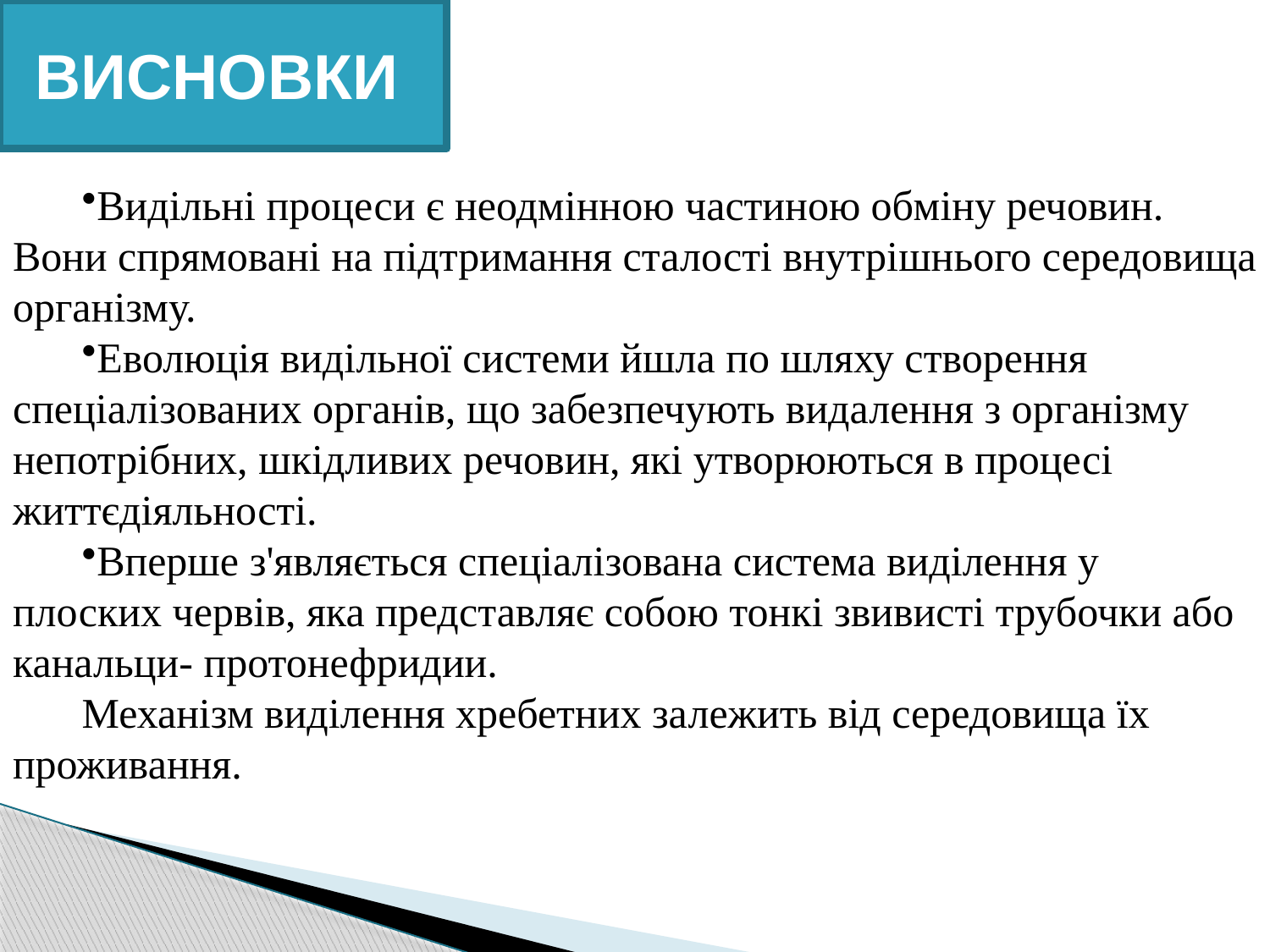

ВИСНОВКИ
Видільні процеси є неодмінною частиною обміну речовин. Вони спрямовані на підтримання сталості внутрішнього середовища організму.
Еволюція видільної системи йшла по шляху створення спеціалізованих органів, що забезпечують видалення з організму непотрібних, шкідливих речовин, які утворюються в процесі життєдіяльності.
Вперше з'являється спеціалізована система виділення у плоских червів, яка представляє собою тонкі звивисті трубочки або канальци- протонефридии.
Механізм виділення хребетних залежить від середовища їх проживання.